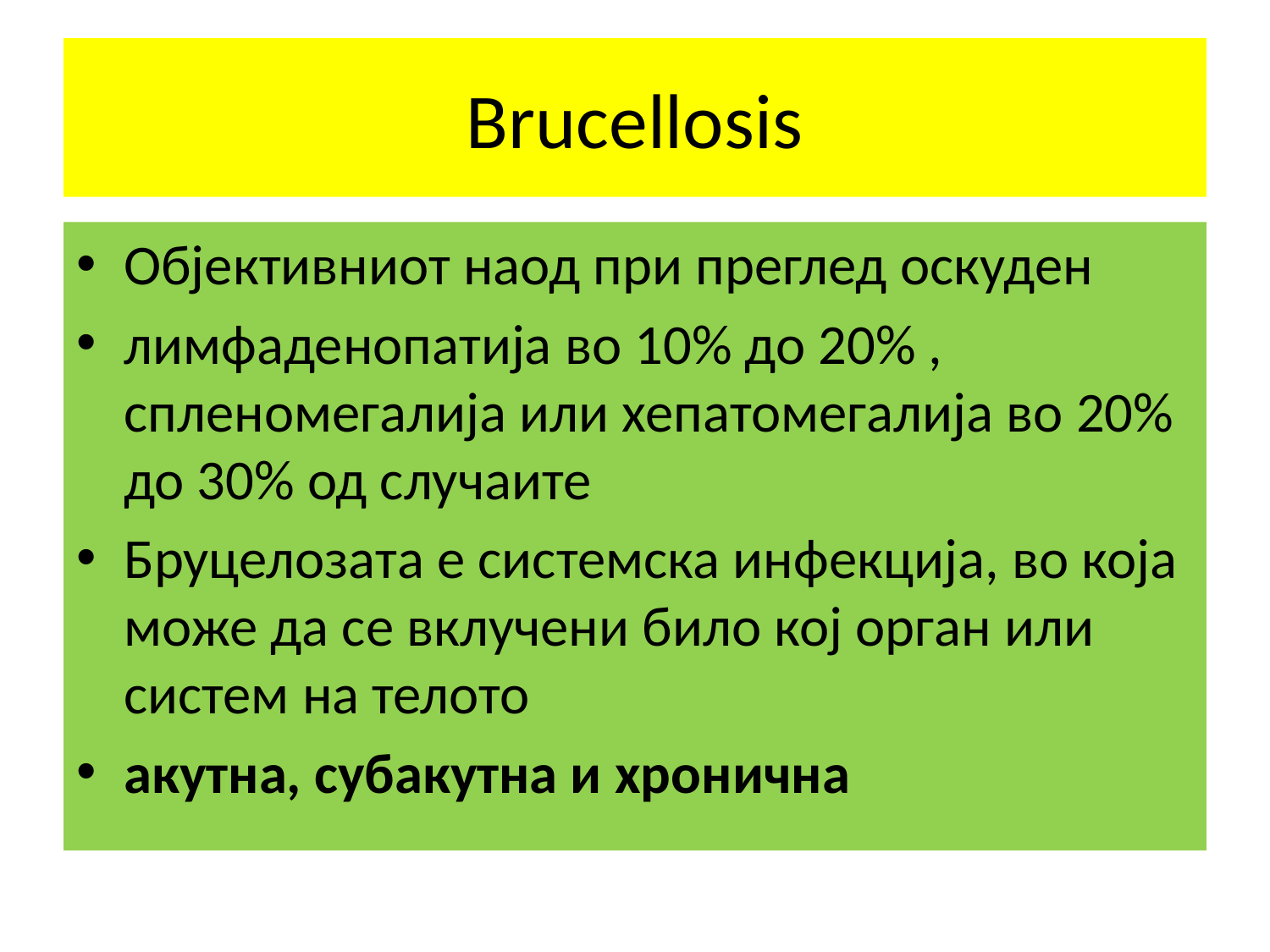

# Brucellosis
Објективниот наод при преглед оскуден
лимфаденопатија во 10% до 20% , спленомегалија или хепатомегалија во 20% до 30% од случаите
Бруцелозата е системска инфекција, во која може да се вклучени било кој орган или систем на телото
акутна, субакутна и хронична